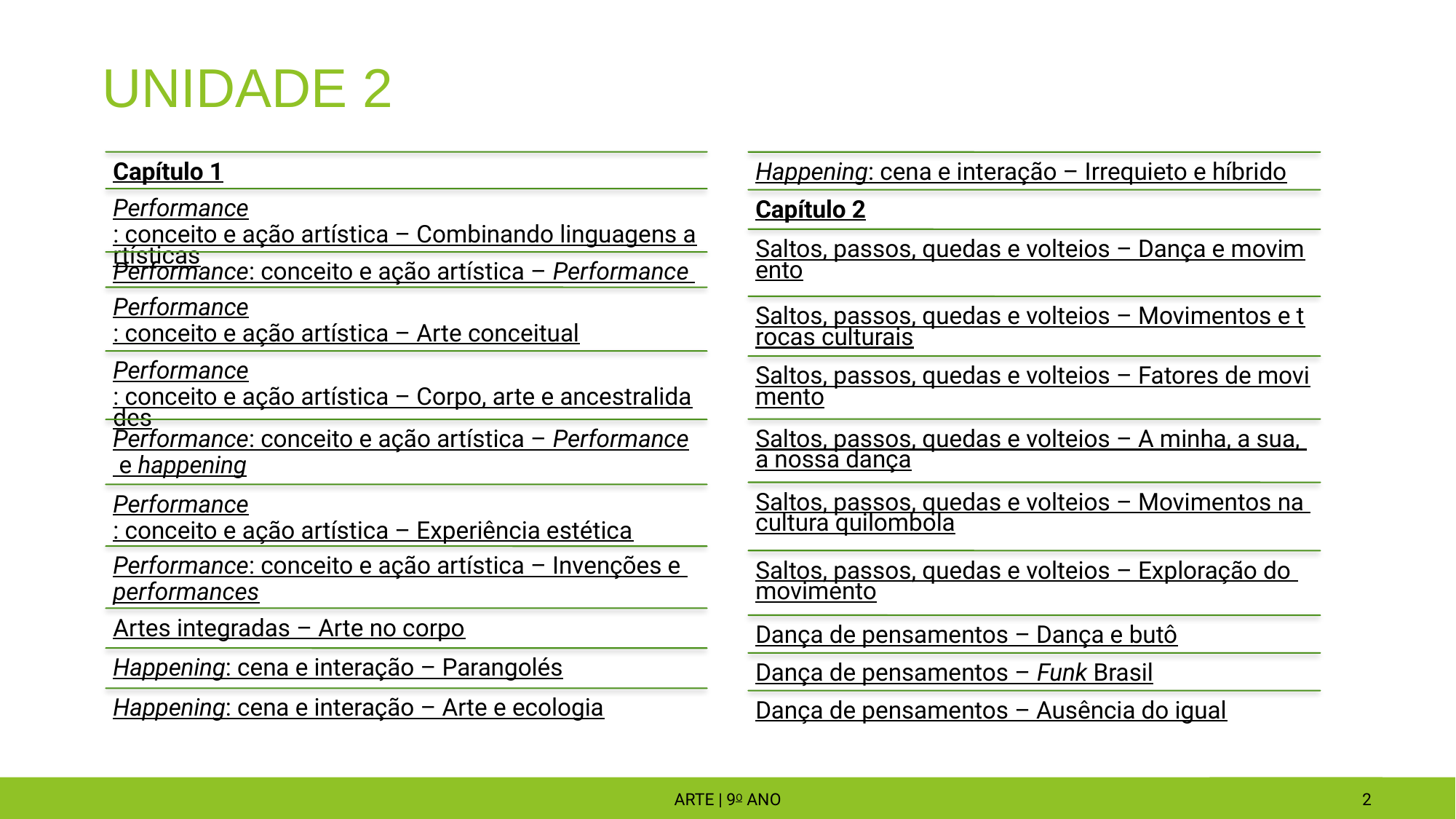

UNIDADE 2
Capítulo 1
Performance: conceito e ação artística – Combinando linguagens artísticas
Performance: conceito e ação artística – Performance
Performance: conceito e ação artística – Arte conceitual
Performance: conceito e ação artística – Corpo, arte e ancestralidades
Performance: conceito e ação artística – Performance e happening
Performance: conceito e ação artística – Experiência estética
Performance: conceito e ação artística – Invenções e performances
Artes integradas – Arte no corpo
Happening: cena e interação – Parangolés
Happening: cena e interação – Arte e ecologia
Happening: cena e interação – Irrequieto e híbrido
Capítulo 2
Saltos, passos, quedas e volteios – Dança e movimento
Saltos, passos, quedas e volteios – Movimentos e trocas culturais
Saltos, passos, quedas e volteios – Fatores de movimento
Saltos, passos, quedas e volteios – A minha, a sua, a nossa dança
Saltos, passos, quedas e volteios – Movimentos na cultura quilombola
Saltos, passos, quedas e volteios – Exploração do movimento
Dança de pensamentos – Dança e butô
Dança de pensamentos – Funk Brasil
Dança de pensamentos – Ausência do igual
ARTE | 9o ANO
2